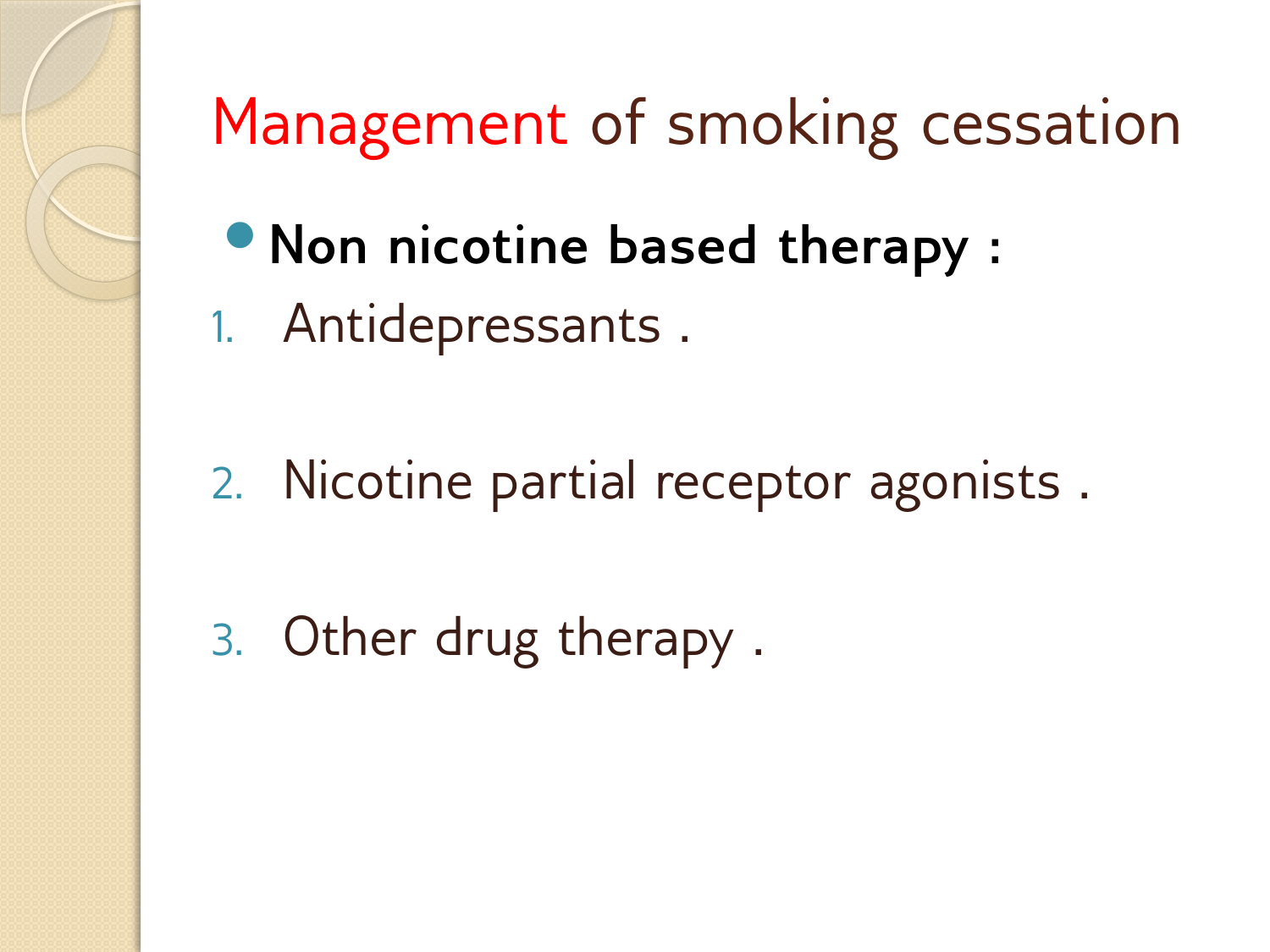

# Management of smoking cessation
Non nicotine based therapy :
Antidepressants .

Nicotine partial receptor agonists .

Other drug therapy .